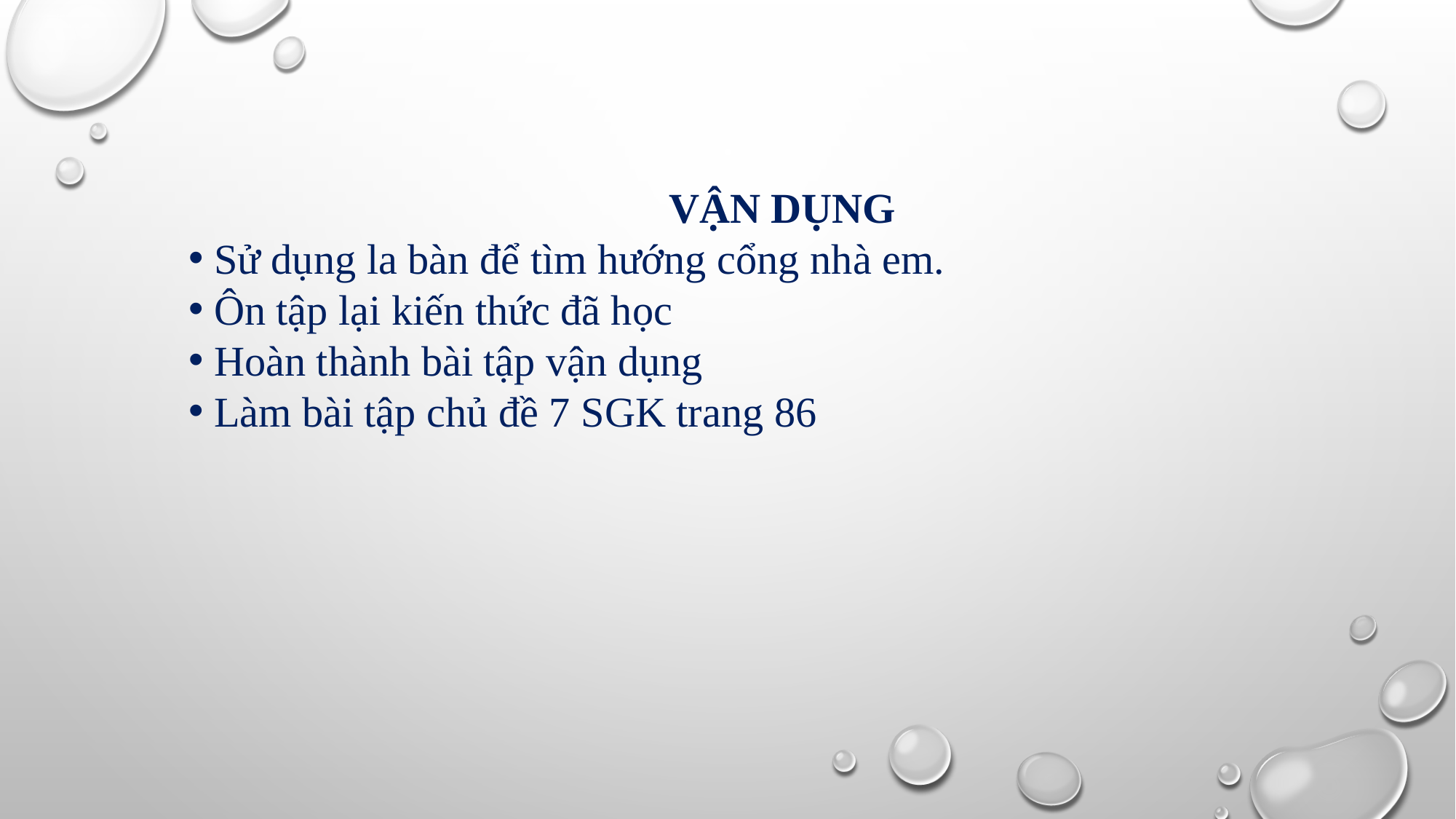

VẬN DỤNG
 Sử dụng la bàn để tìm hướng cổng nhà em.
 Ôn tập lại kiến thức đã học
 Hoàn thành bài tập vận dụng
 Làm bài tập chủ đề 7 SGK trang 86